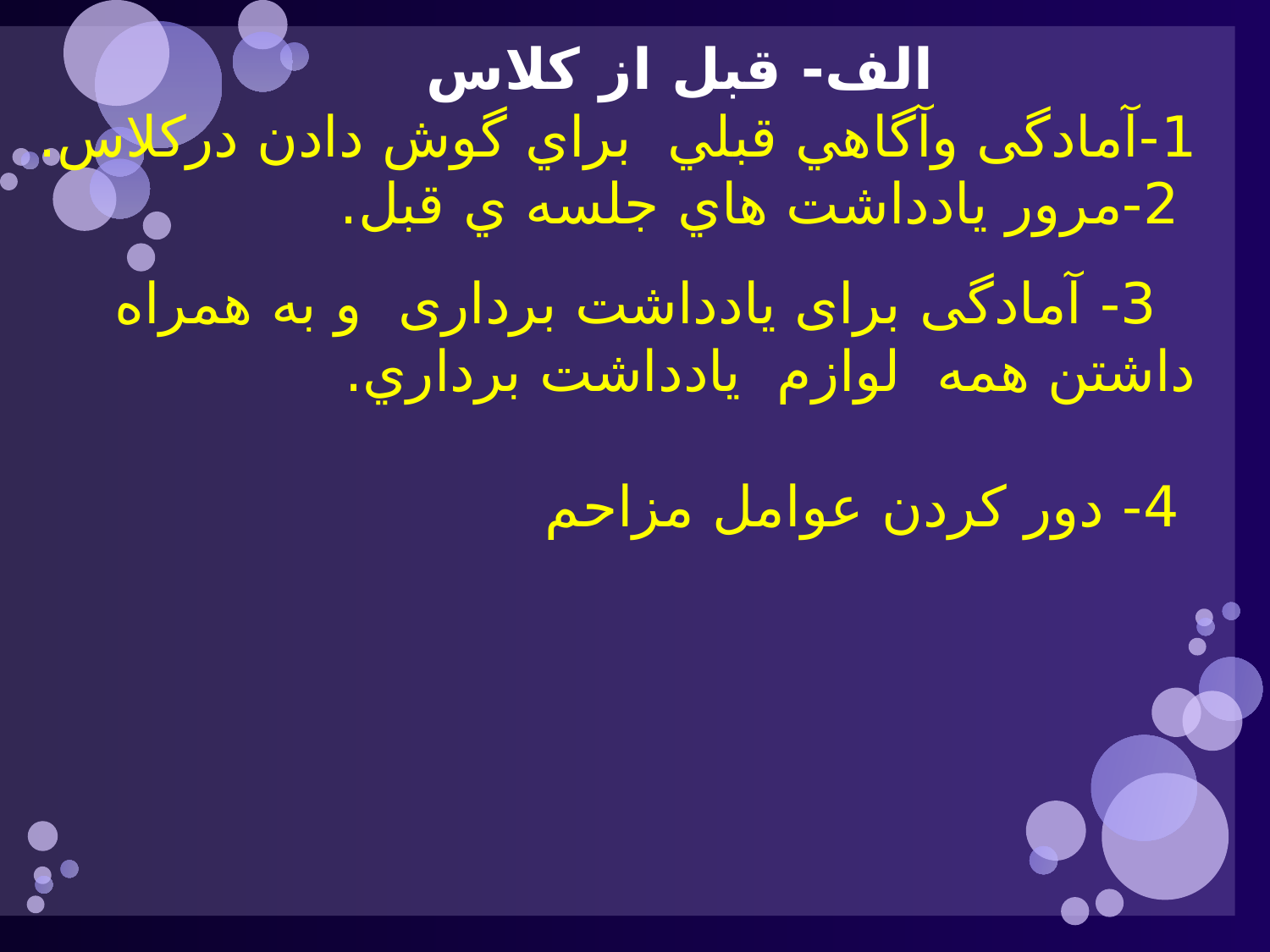

الف- قبل از کلاس
1-آمادگی وآگاهي قبلي  براي گوش دادن درکلاس.
 2-مرور يادداشت هاي جلسه ي قبل.
    3- آمادگی برای یادداشت برداری  و به همراه داشتن همه  لوازم  يادداشت برداري.
 4- دور کردن عوامل مزاحم